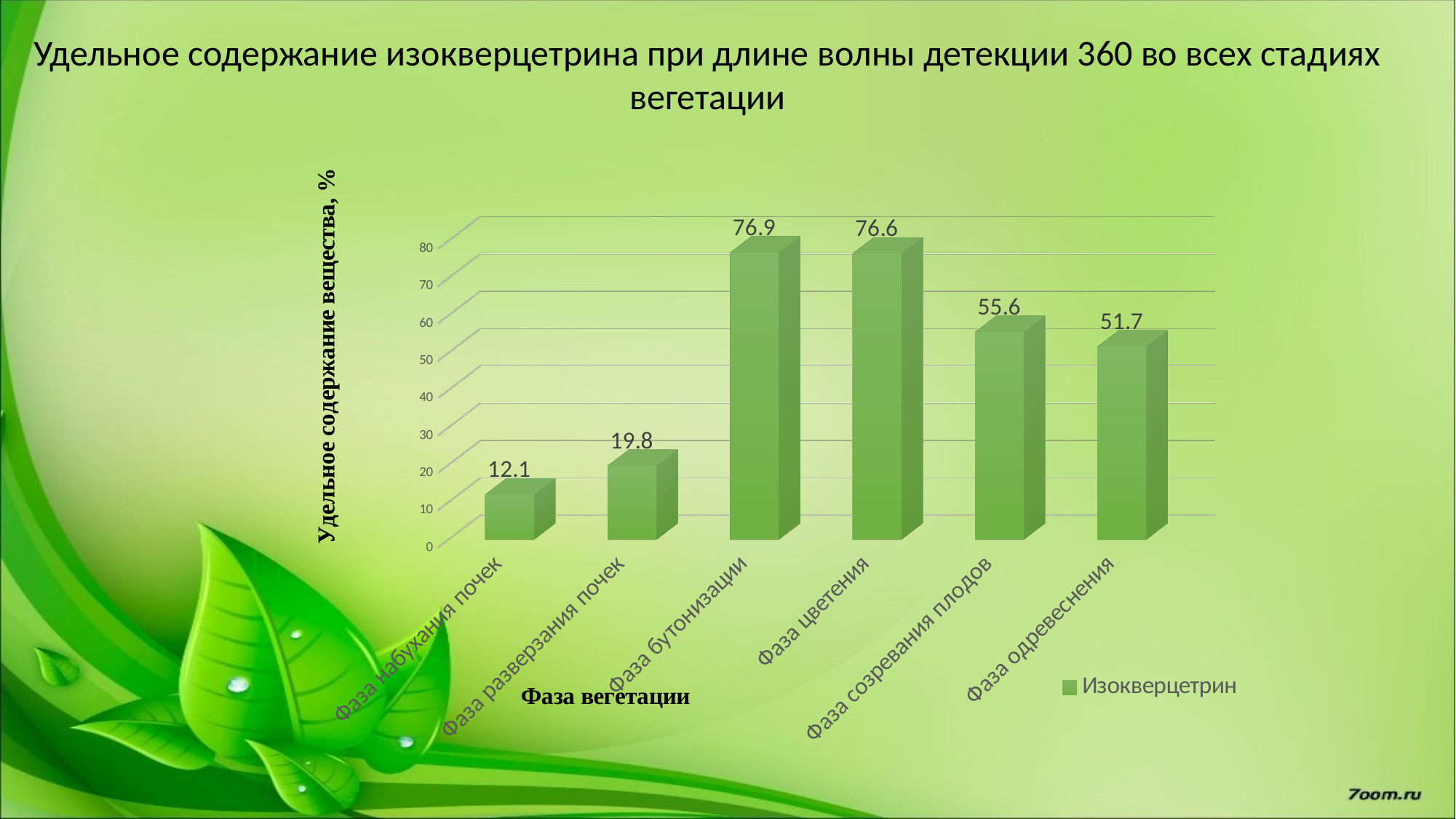

Удельное содержание изокверцетрина при длине волны детекции 360 во всех стадиях вегетации

[unsupported chart]